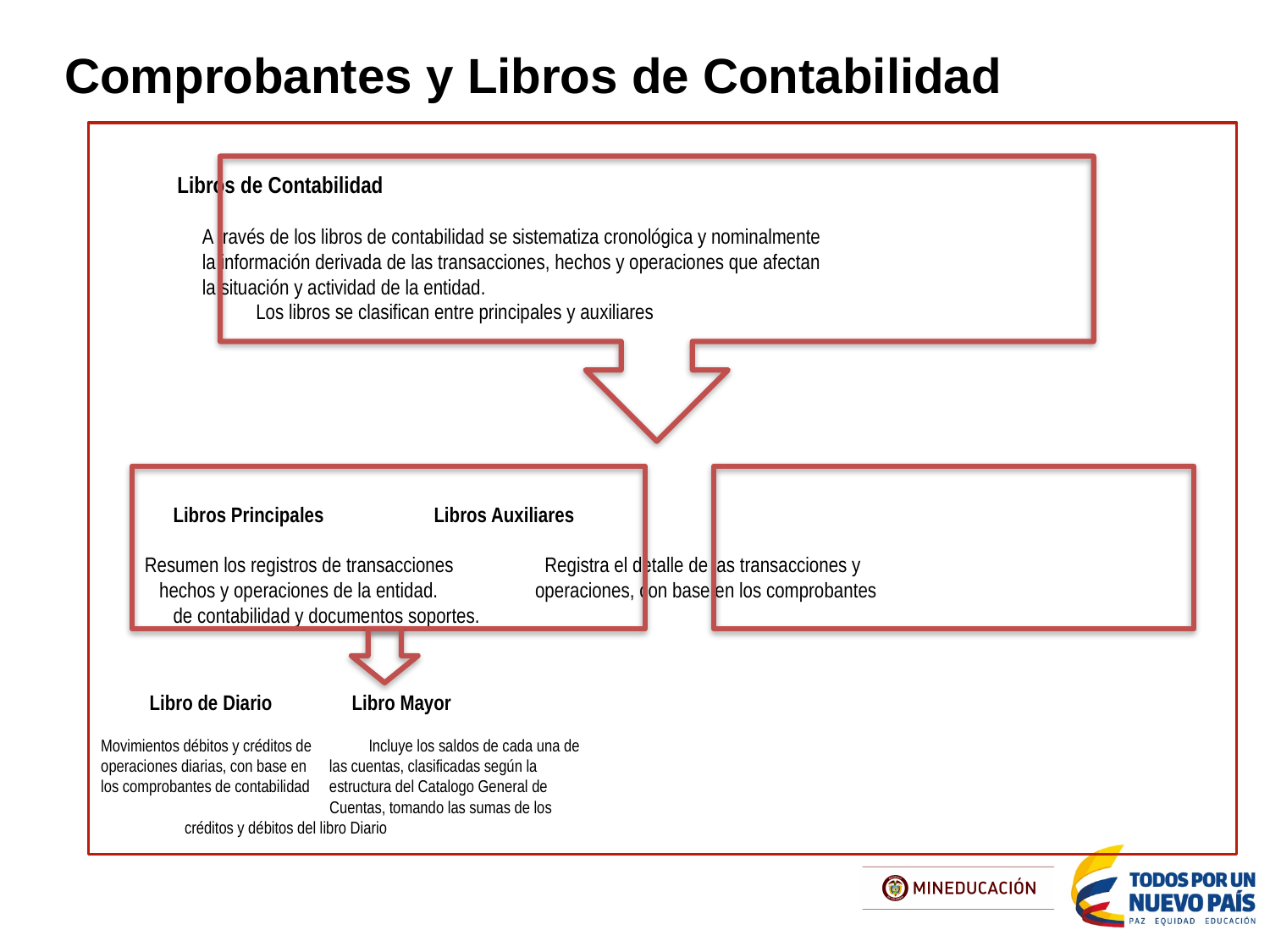

Comprobantes y Libros de Contabilidad

						 Libros de Contabilidad

		      A través de los libros de contabilidad se sistematiza cronológica y nominalmente
		      la información derivada de las transacciones, hechos y operaciones que afectan
		      la situación y actividad de la entidad.
	                 Los libros se clasifican entre principales y auxiliares

			Libros Principales						         Libros Auxiliares

         Resumen los registros de transacciones				  Registra el detalle de las transacciones y
            hechos y operaciones de la entidad.				operaciones, con base en los comprobantes
										de contabilidad y documentos soportes.

          Libro de Diario		       Libro Mayor

Movimientos débitos y créditos de               Incluye los saldos de cada una de
operaciones diarias, con base en	   las cuentas, clasificadas según la
los comprobantes de contabilidad	   estructura del Catalogo General de
    	 	 			   Cuentas, tomando las sumas de los
					   créditos y débitos del libro Diario